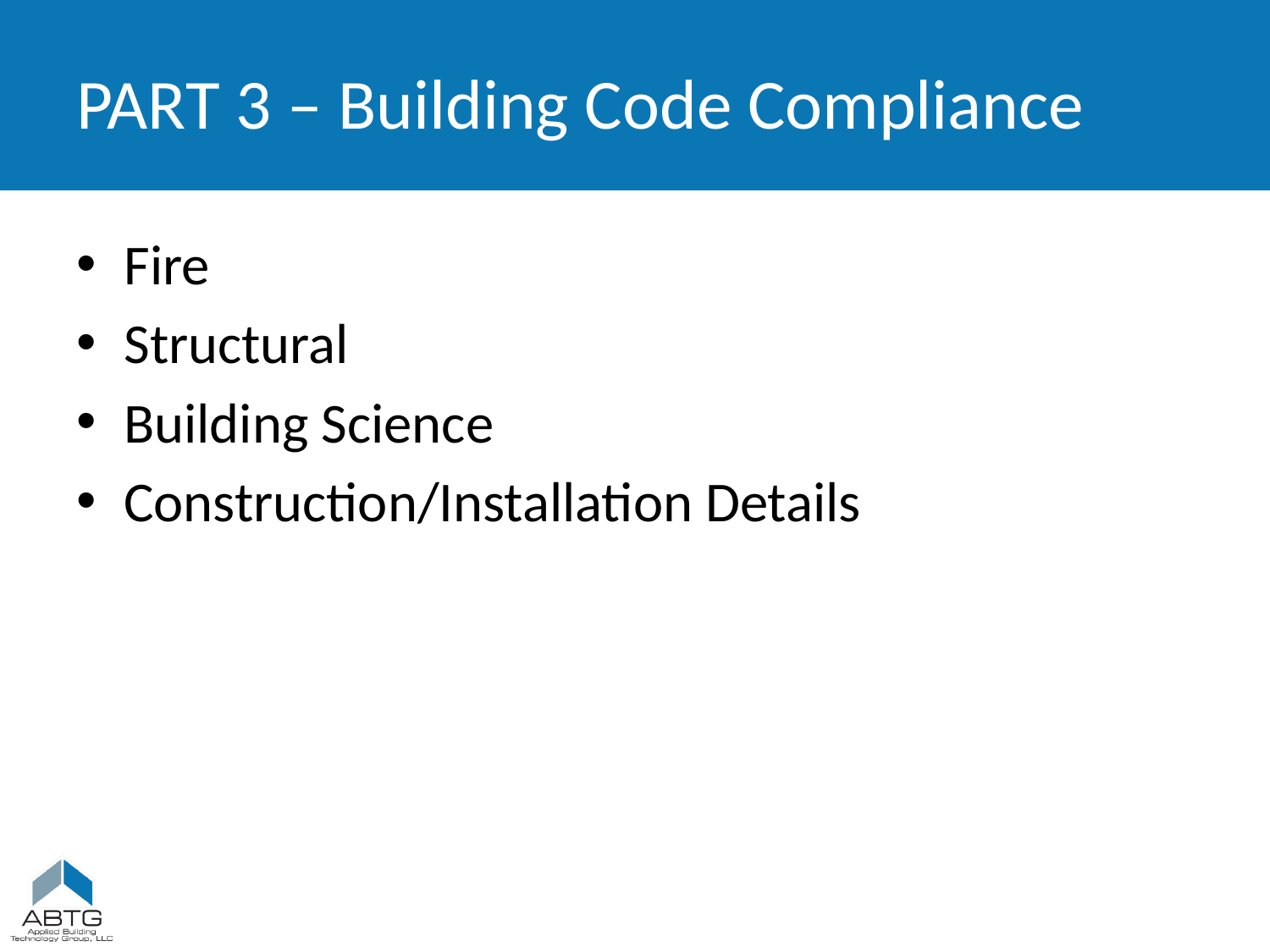

# PART 3 – Building Code Compliance
Fire
Structural
Building Science
Construction/Installation Details